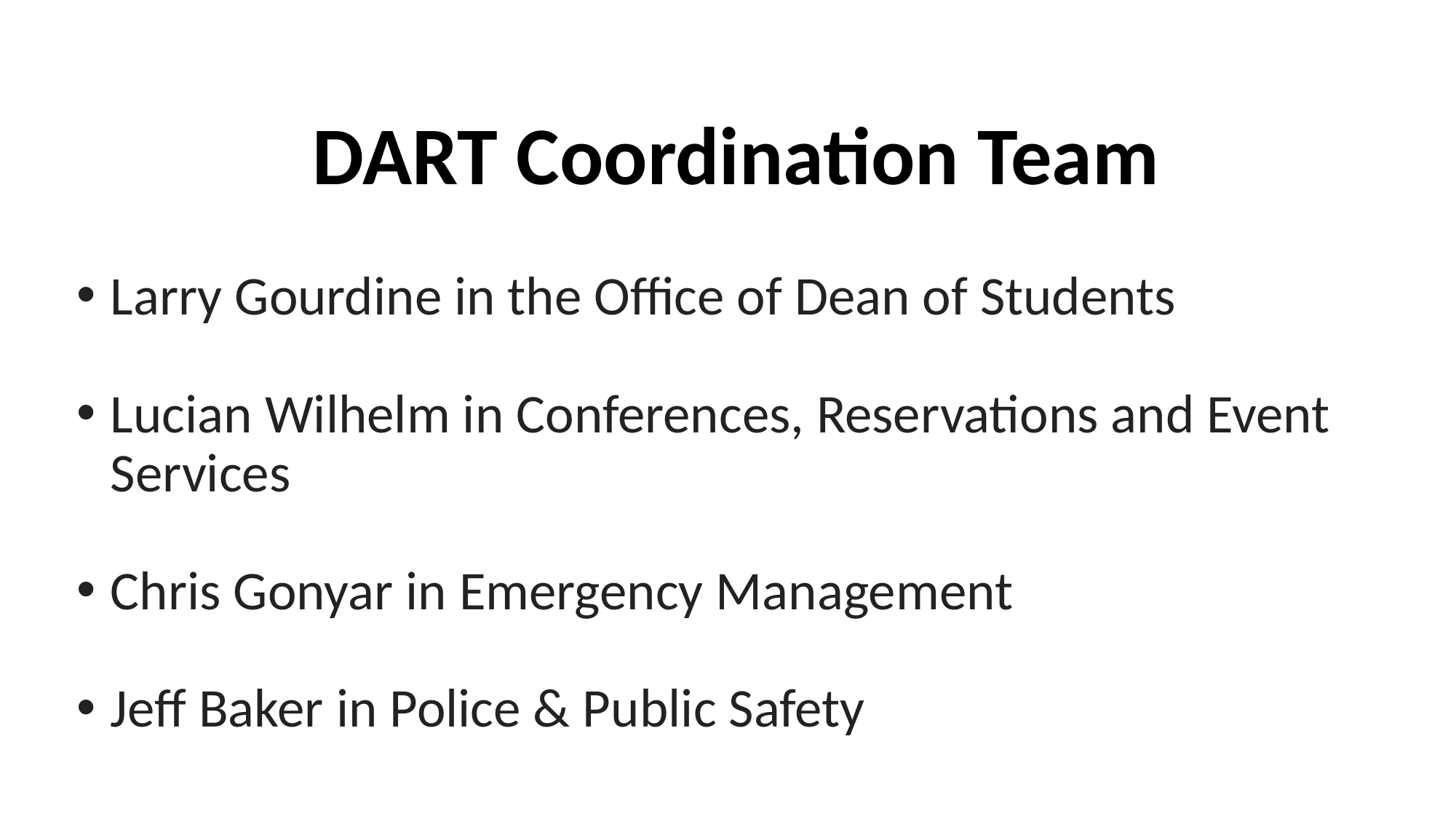

# DART Coordination Team

Larry Gourdine in the Office of Dean of Students

Lucian Wilhelm in Conferences, Reservations and Event Services

Chris Gonyar in Emergency Management

Jeff Baker in Police & Public Safety